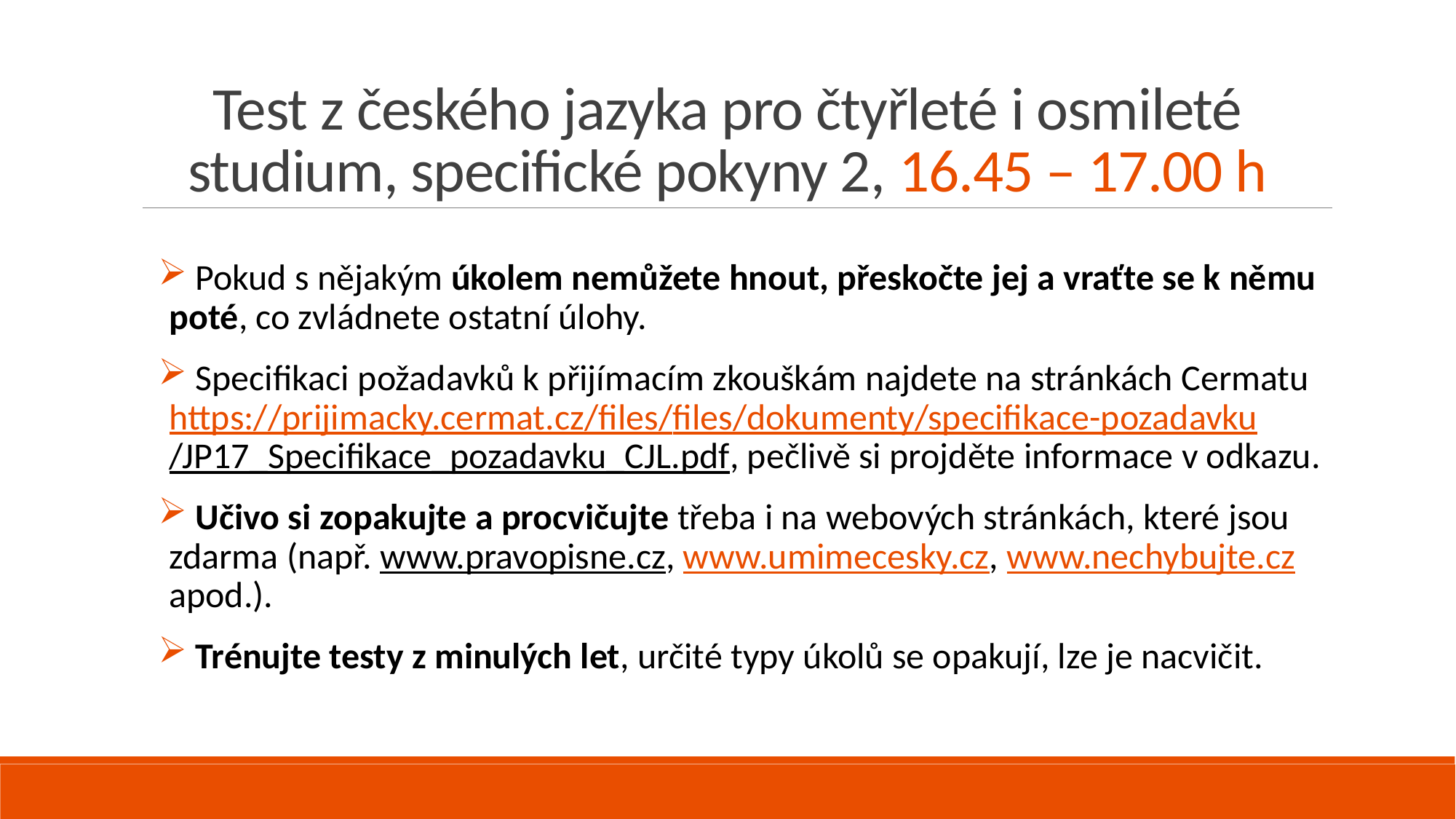

# Test z českého jazyka pro čtyřleté i osmileté studium, specifické pokyny 2, 16.45 – 17.00 h
 Pokud s nějakým úkolem nemůžete hnout, přeskočte jej a vraťte se k němu poté, co zvládnete ostatní úlohy.
 Specifikaci požadavků k přijímacím zkouškám najdete na stránkách Cermatu https://prijimacky.cermat.cz/files/files/dokumenty/specifikace-pozadavku/JP17_Specifikace_pozadavku_CJL.pdf, pečlivě si projděte informace v odkazu.
 Učivo si zopakujte a procvičujte třeba i na webových stránkách, které jsou zdarma (např. www.pravopisne.cz, www.umimecesky.cz, www.nechybujte.cz apod.).
 Trénujte testy z minulých let, určité typy úkolů se opakují, lze je nacvičit.